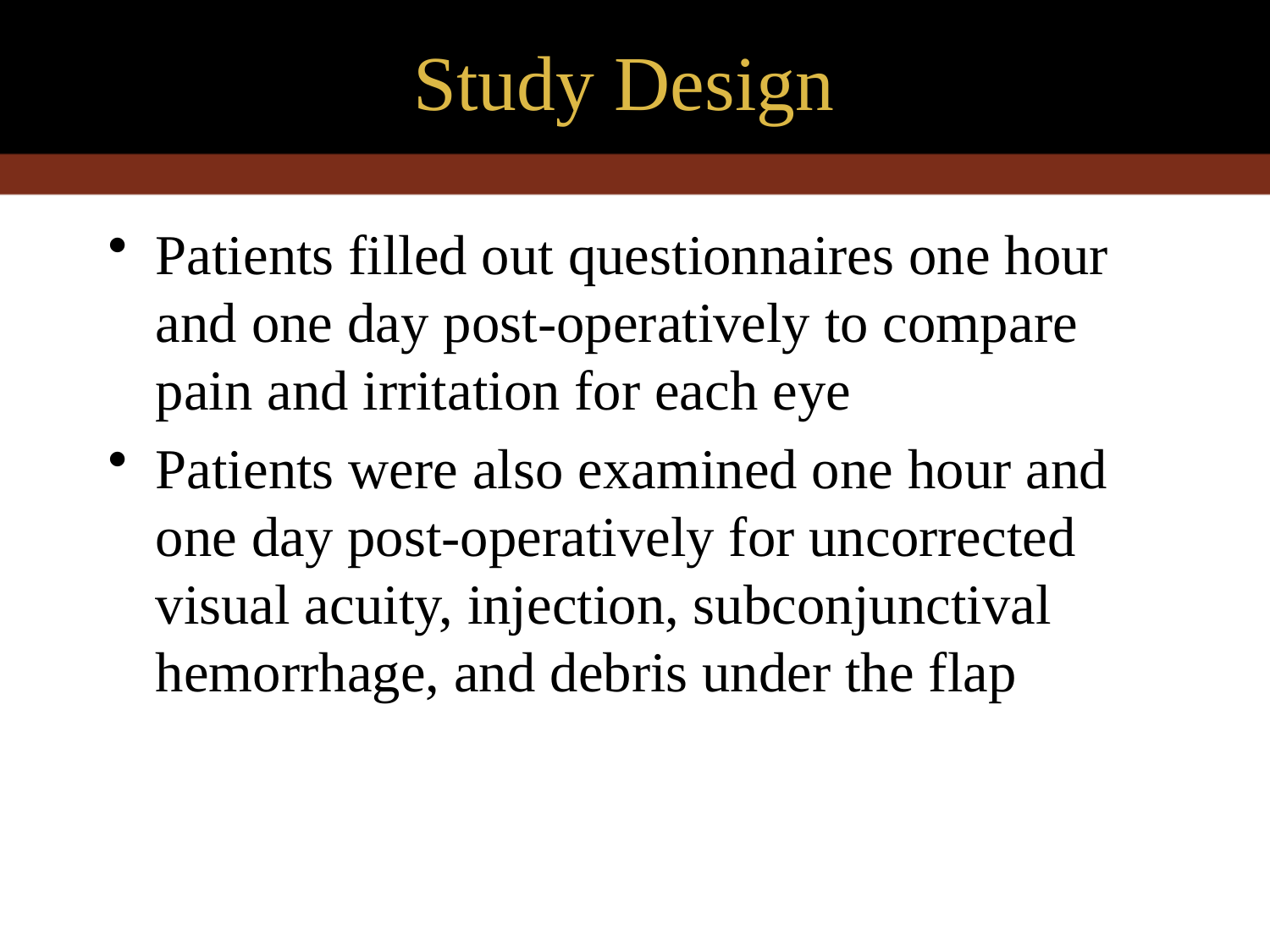

# Study Design
Patients filled out questionnaires one hour and one day post-operatively to compare pain and irritation for each eye
Patients were also examined one hour and one day post-operatively for uncorrected visual acuity, injection, subconjunctival hemorrhage, and debris under the flap